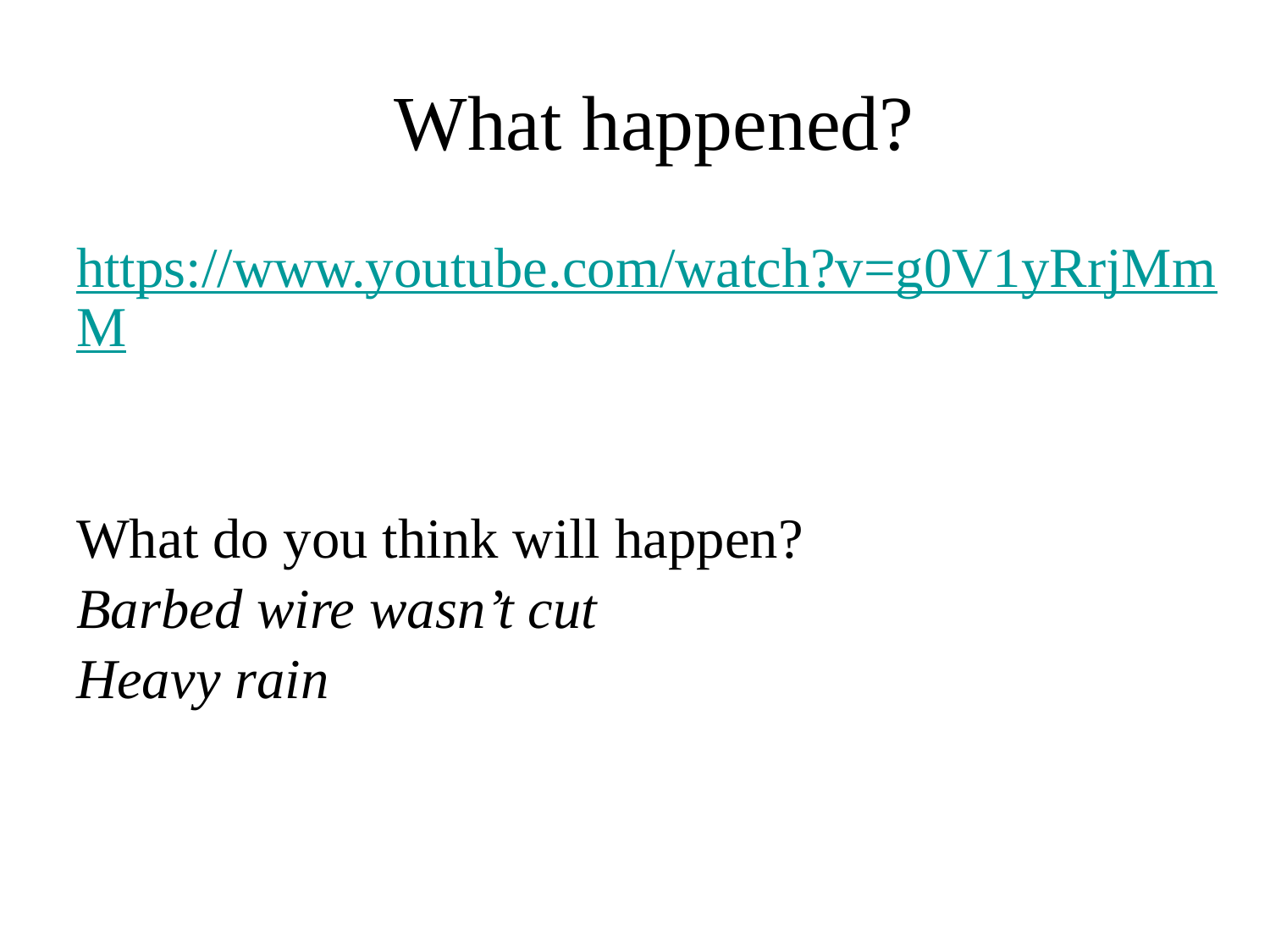

What happened?
https://www.youtube.com/watch?v=g0V1yRrjMmM

What do you think will happen?
Barbed wire wasn’t cut
Heavy rain